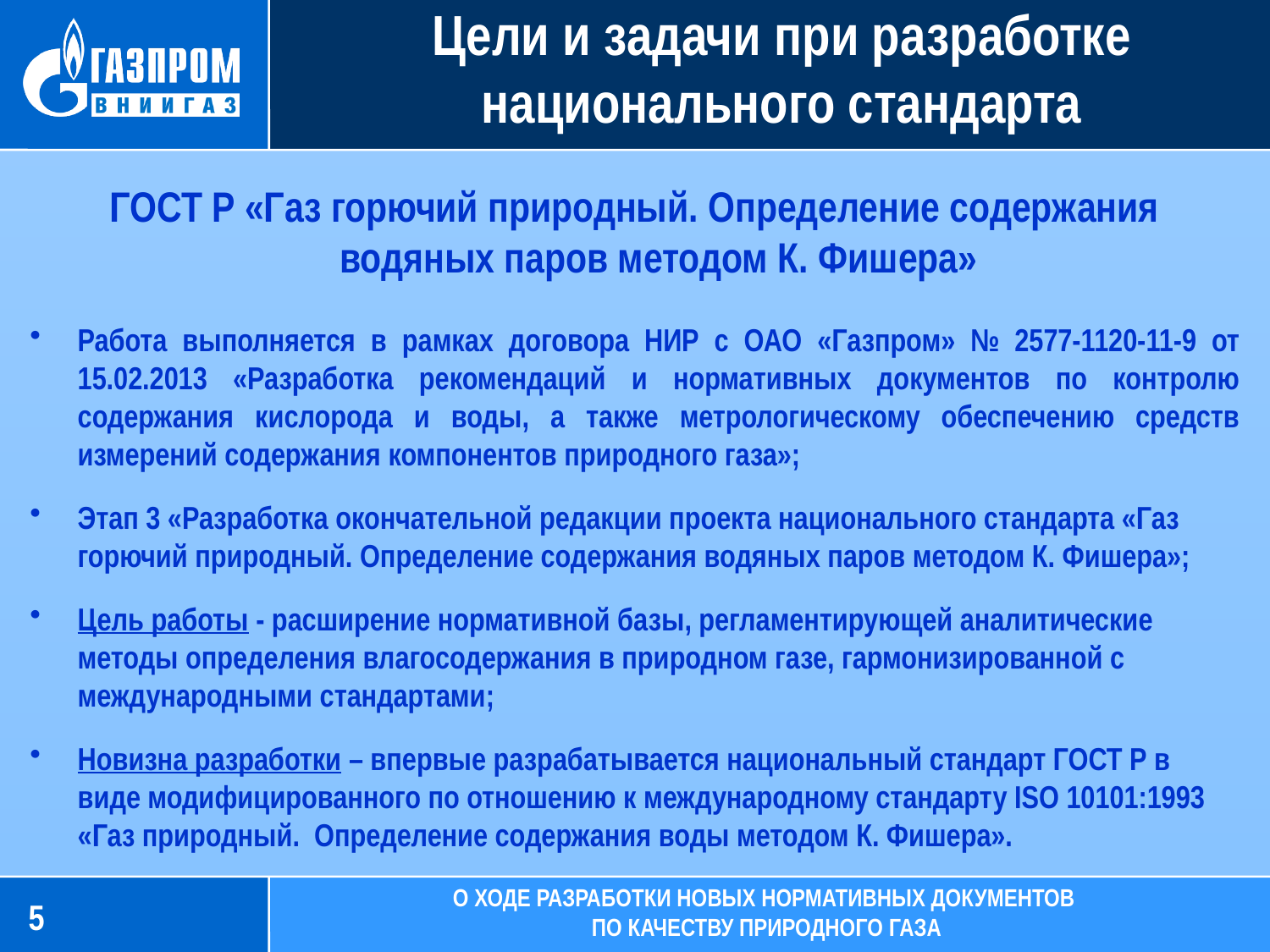

Цели и задачи при разработке национального стандарта

ГОСТ Р «Газ горючий природный. Определение содержания водяных паров методом К. Фишера»

Работа выполняется в рамках договора НИР с ОАО «Газпром» № 2577-1120-11-9 от 15.02.2013 «Разработка рекомендаций и нормативных документов по контролю содержания кислорода и воды, а также метрологическому обеспечению средств измерений содержания компонентов природного газа»;

Этап 3 «Разработка окончательной редакции проекта национального стандарта «Газ горючий природный. Определение содержания водяных паров методом К. Фишера»;

Цель работы - расширение нормативной базы, регламентирующей аналитические методы определения влагосодержания в природном газе, гармонизированной с международными стандартами;

Новизна разработки – впервые разрабатывается национальный стандарт ГОСТ Р в виде модифицированного по отношению к международному стандарту ISO 10101:1993 «Газ природный.  Определение содержания воды методом К. Фишера».

5
О ХОДЕ РАЗРАБОТКИ НОВЫХ НОРМАТИВНЫХ ДОКУМЕНТОВ
ПО КАЧЕСТВУ ПРИРОДНОГО гАЗА